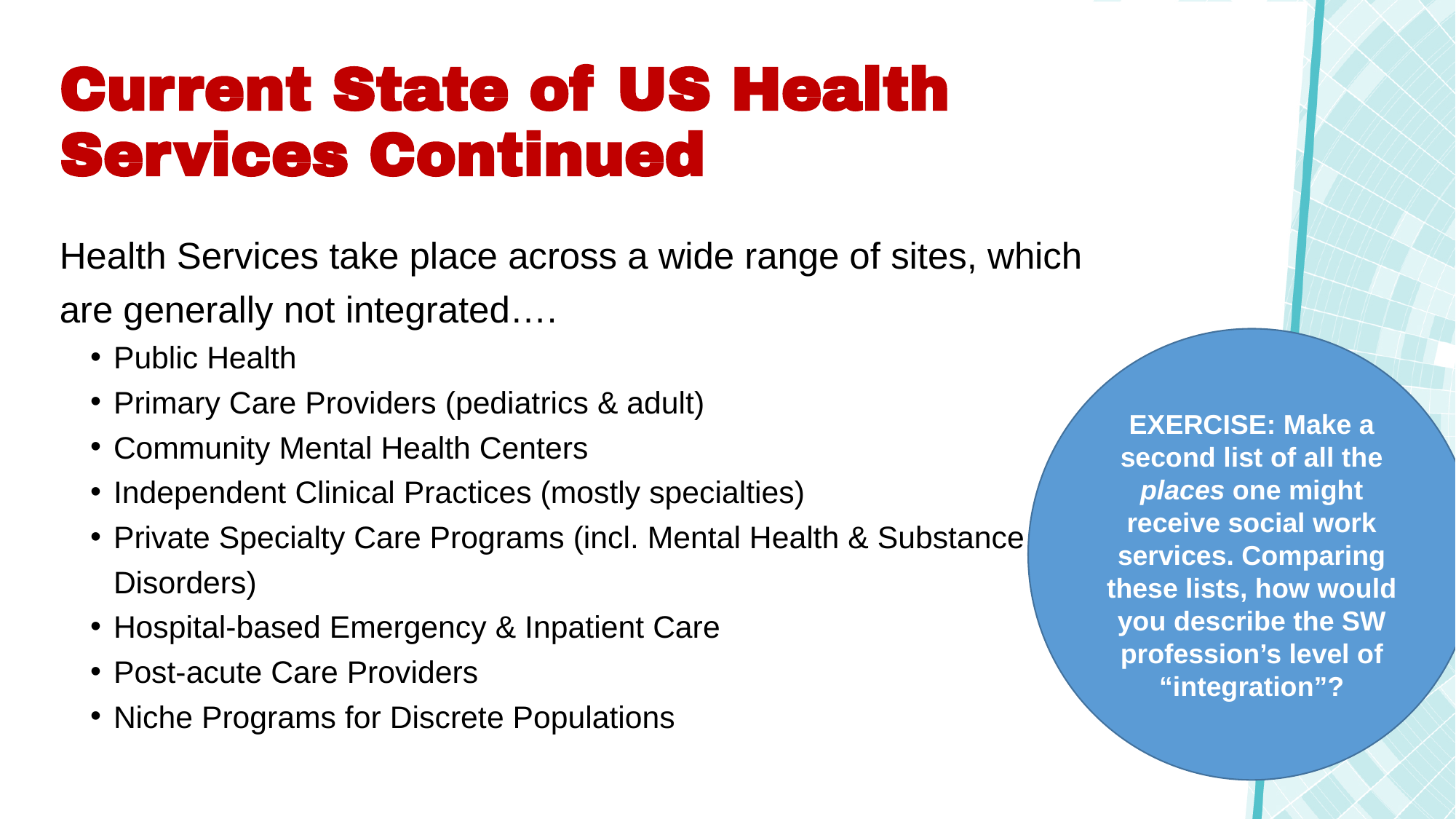

# Current State of US Health Services Continued
Health Services take place across a wide range of sites, which are generally not integrated….
Public Health
Primary Care Providers (pediatrics & adult)
Community Mental Health Centers
Independent Clinical Practices (mostly specialties)
Private Specialty Care Programs (incl. Mental Health & Substance Use Disorders)
Hospital-based Emergency & Inpatient Care
Post-acute Care Providers
Niche Programs for Discrete Populations

EXERCISE: Make a second list of all the places one might receive social work services. Comparing these lists, how would you describe the SW profession’s level of “integration”?